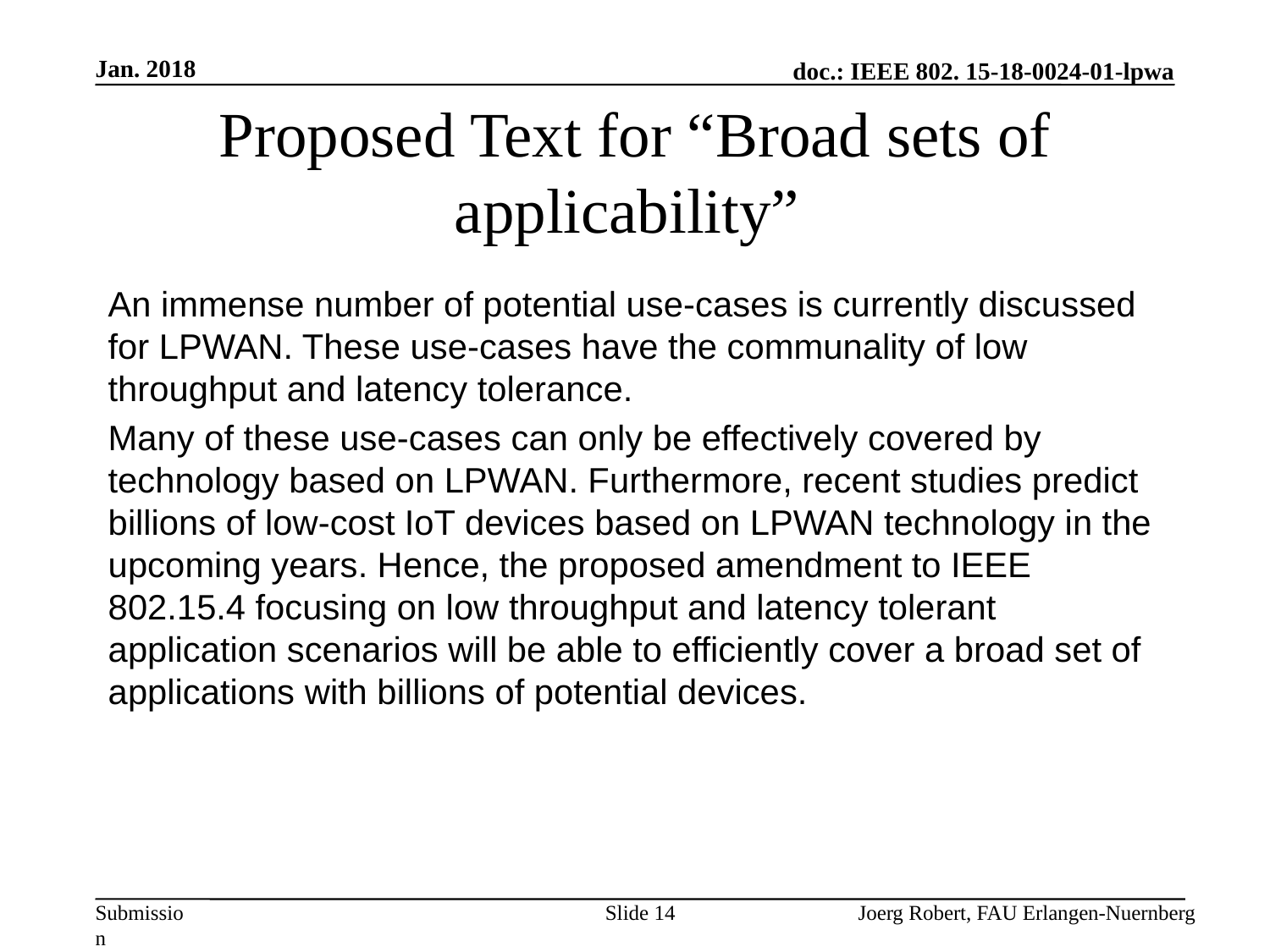

Jan. 2018
# Proposed Text for “Broad sets of applicability”
An immense number of potential use-cases is currently discussed for LPWAN. These use-cases have the communality of low throughput and latency tolerance.
Many of these use-cases can only be effectively covered by technology based on LPWAN. Furthermore, recent studies predict billions of low-cost IoT devices based on LPWAN technology in the upcoming years. Hence, the proposed amendment to IEEE 802.15.4 focusing on low throughput and latency tolerant application scenarios will be able to efficiently cover a broad set of applications with billions of potential devices.

Slide 14
Joerg Robert, FAU Erlangen-Nuernberg